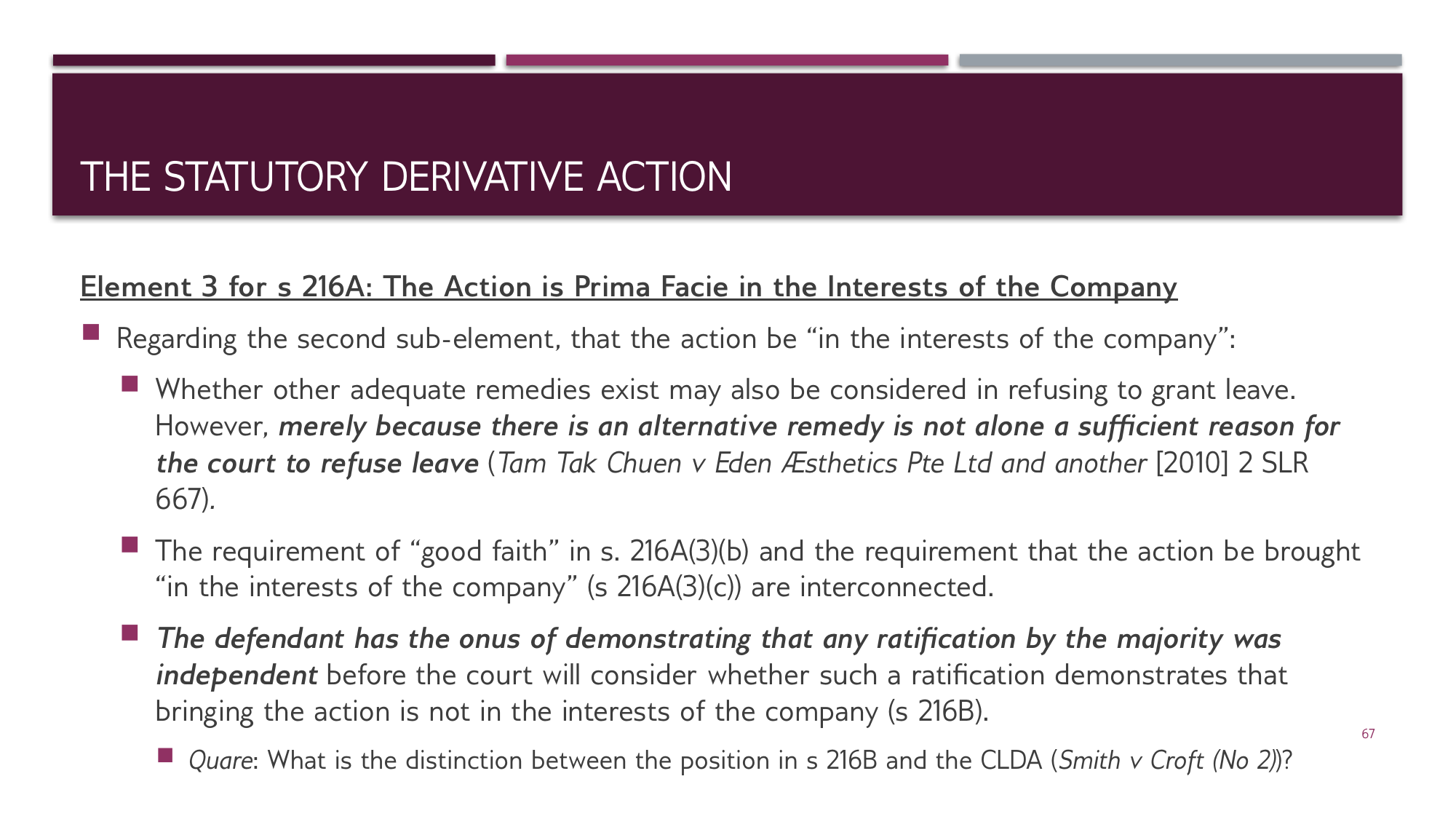

# The statutory derivative action
Element 3 for s 216A: The Action is Prima Facie in the Interests of the Company
Regarding the second sub-element, that the action be “in the interests of the company”:
Whether other adequate remedies exist may also be considered in refusing to grant leave. However, merely because there is an alternative remedy is not alone a sufficient reason for the court to refuse leave (Tam Tak Chuen v Eden Aesthetics Pte Ltd and another [2010] 2 SLR 667).
The requirement of “good faith” in s. 216A(3)(b) and the requirement that the action be brought “in the interests of the company” (s 216A(3)(c)) are interconnected.
The defendant has the onus of demonstrating that any ratification by the majority was independent before the court will consider whether such a ratification demonstrates that bringing the action is not in the interests of the company (s 216B).
Quare: What is the distinction between the position in s 216B and the CLDA (Smith v Croft (No 2))?
67